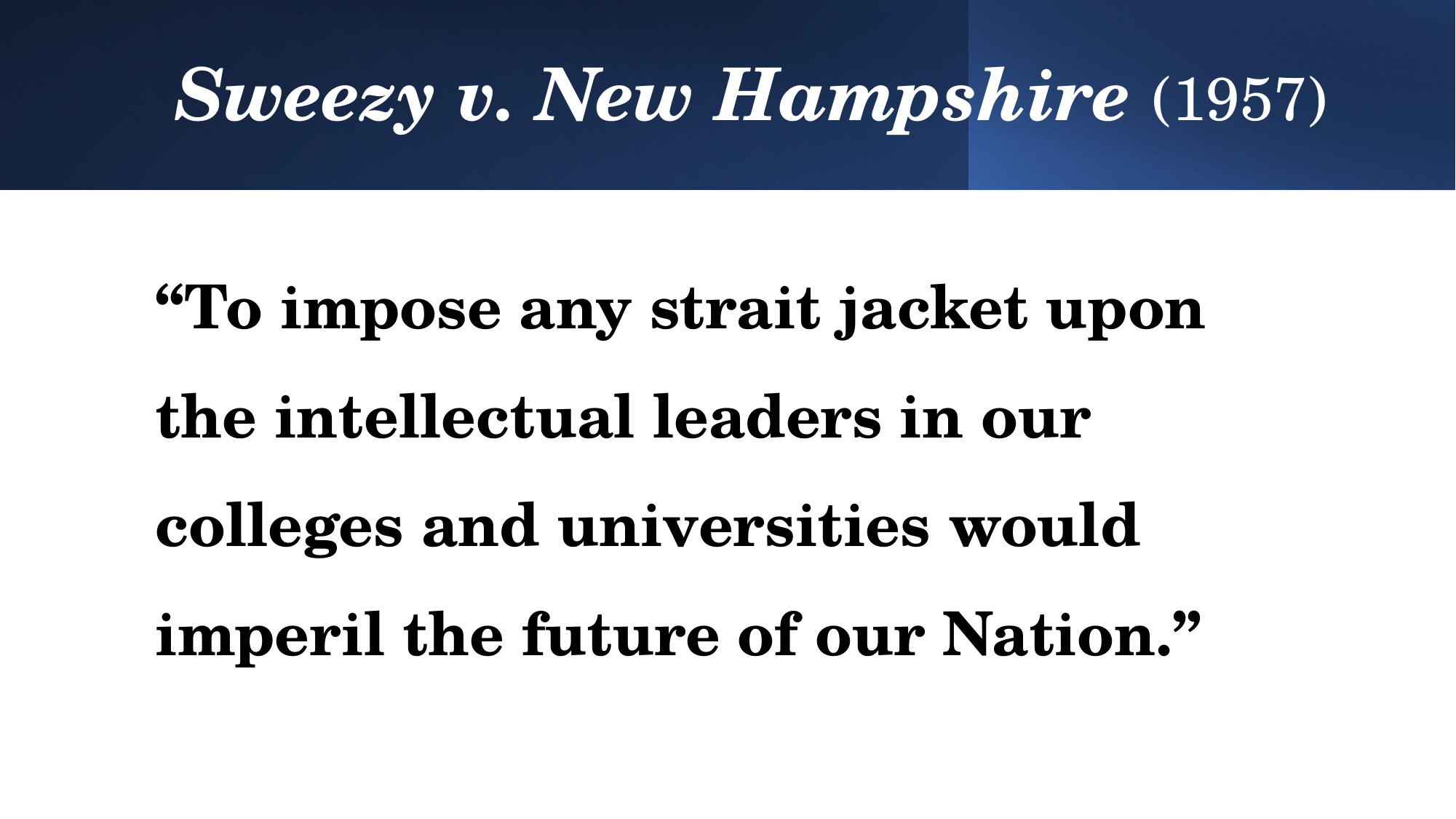

# Sweezy v. New Hampshire (1957)
“To impose any strait jacket upon the intellectual leaders in our colleges and universities would imperil the future of our Nation.”